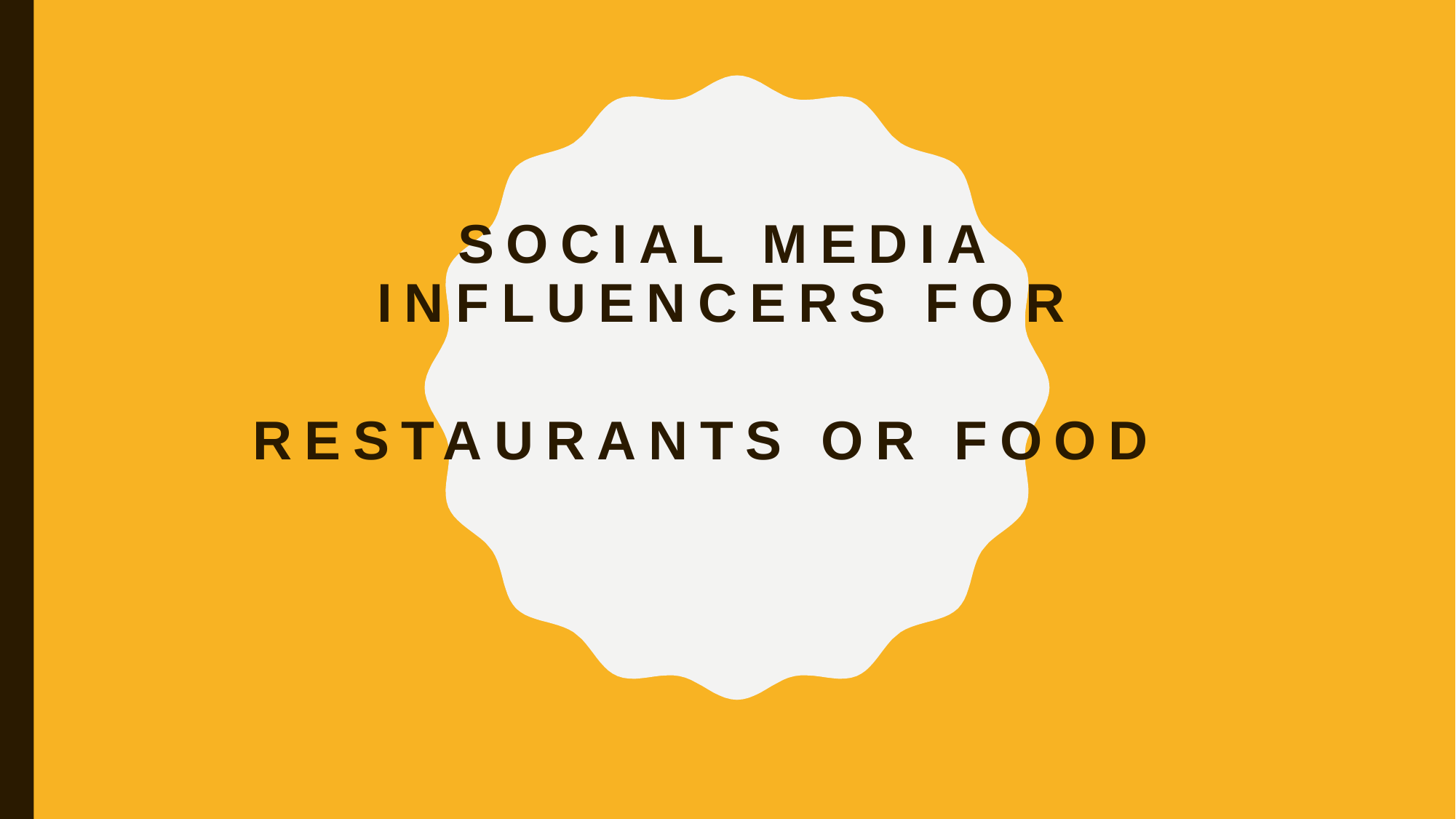

# Social media influencers for restaurants or food